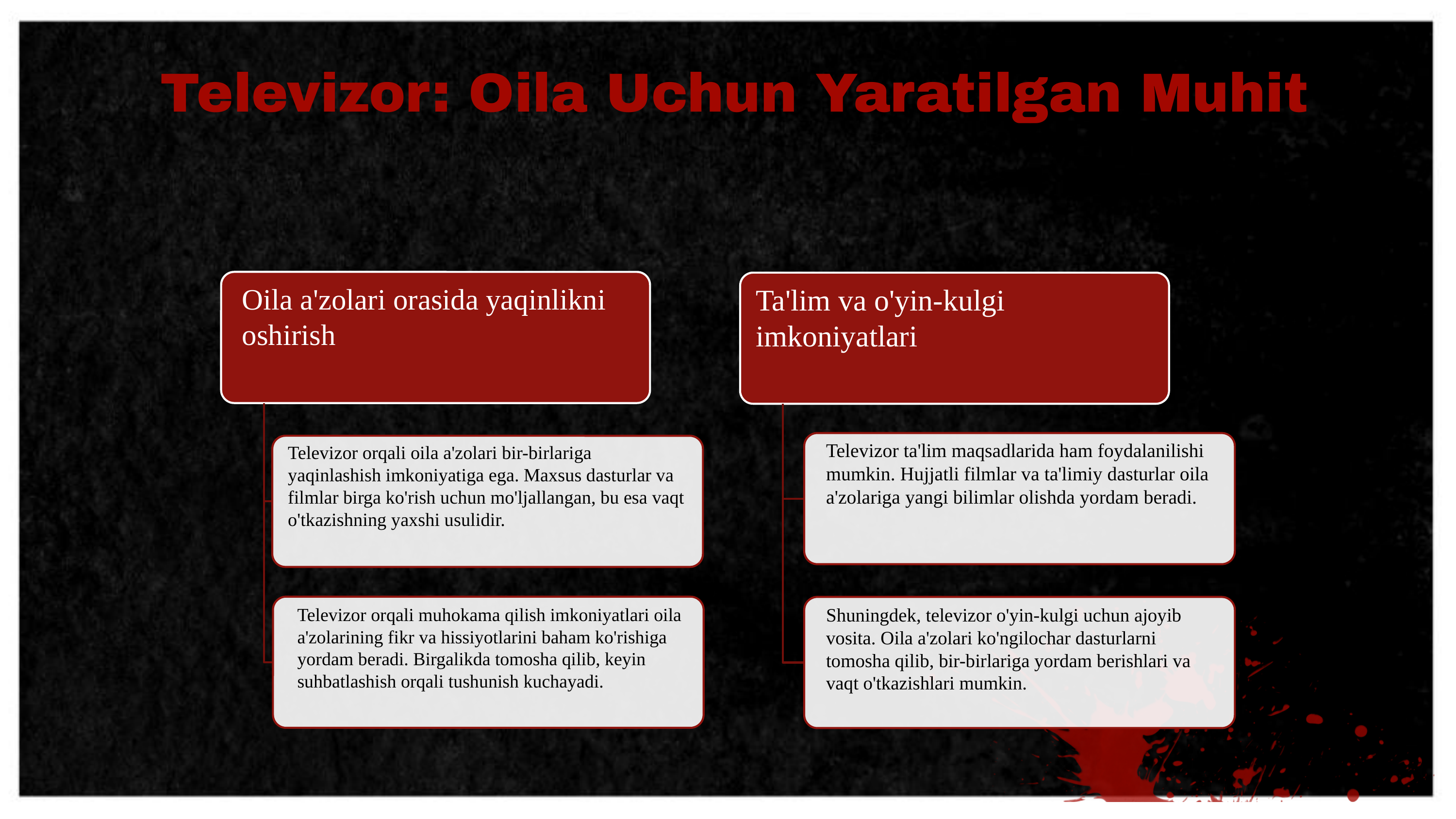

Televizor: Oila Uchun Yaratilgan Muhit
Oila a'zolari orasida yaqinlikni oshirish
Ta'lim va o'yin-kulgi imkoniyatlari
Televizor ta'lim maqsadlarida ham foydalanilishi mumkin. Hujjatli filmlar va ta'limiy dasturlar oila a'zolariga yangi bilimlar olishda yordam beradi.
Televizor orqali oila a'zolari bir-birlariga yaqinlashish imkoniyatiga ega. Maxsus dasturlar va filmlar birga ko'rish uchun mo'ljallangan, bu esa vaqt o'tkazishning yaxshi usulidir.
Shuningdek, televizor o'yin-kulgi uchun ajoyib vosita. Oila a'zolari ko'ngilochar dasturlarni tomosha qilib, bir-birlariga yordam berishlari va vaqt o'tkazishlari mumkin.
Televizor orqali muhokama qilish imkoniyatlari oila a'zolarining fikr va hissiyotlarini baham ko'rishiga yordam beradi. Birgalikda tomosha qilib, keyin suhbatlashish orqali tushunish kuchayadi.